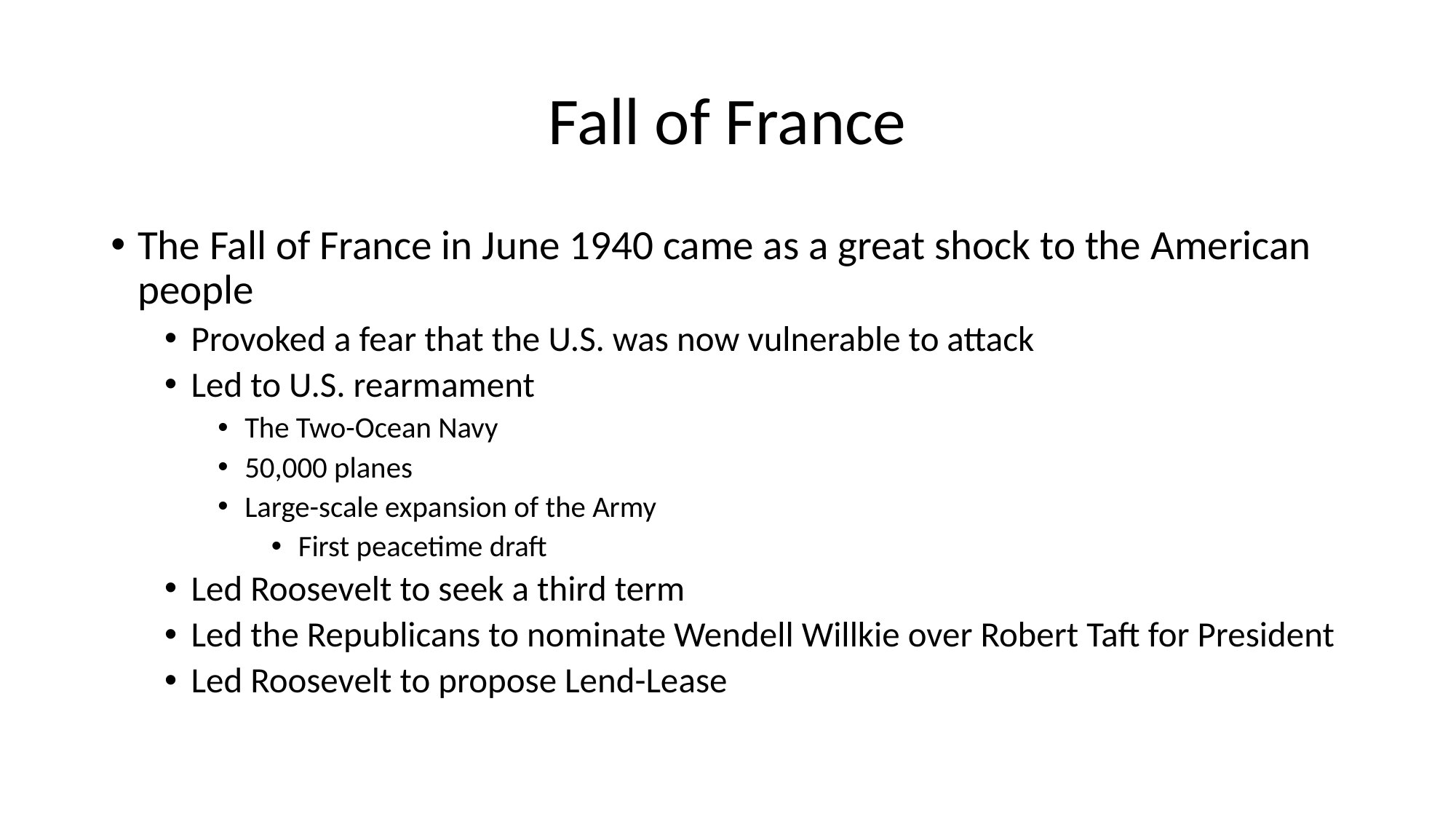

# Fall of France
The Fall of France in June 1940 came as a great shock to the American people
Provoked a fear that the U.S. was now vulnerable to attack
Led to U.S. rearmament
The Two-Ocean Navy
50,000 planes
Large-scale expansion of the Army
First peacetime draft
Led Roosevelt to seek a third term
Led the Republicans to nominate Wendell Willkie over Robert Taft for President
Led Roosevelt to propose Lend-Lease